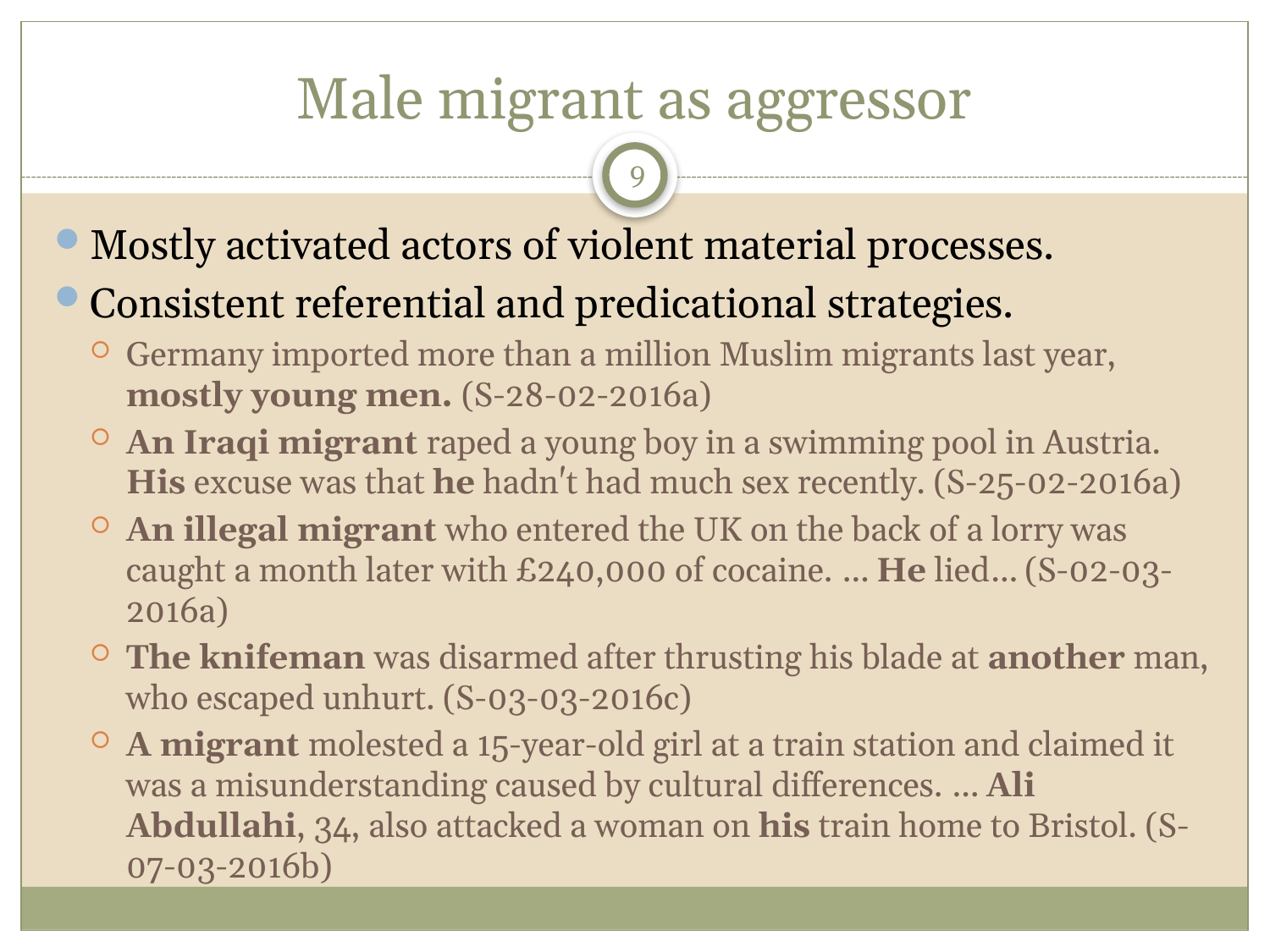

# Male migrant as aggressor
9
Mostly activated actors of violent material processes.
Consistent referential and predicational strategies.
Germany imported more than a million Muslim migrants last year, mostly young men. (S-28-02-2016a)
An Iraqi migrant raped a young boy in a swimming pool in Austria. His excuse was that he hadn't had much sex recently. (S-25-02-2016a)
An illegal migrant who entered the UK on the back of a lorry was caught a month later with £240,000 of cocaine. … He lied… (S-02-03-2016a)
The knifeman was disarmed after thrusting his blade at another man, who escaped unhurt. (S-03-03-2016c)
A migrant molested a 15-year-old girl at a train station and claimed it was a misunderstanding caused by cultural differences. … Ali Abdullahi, 34, also attacked a woman on his train home to Bristol. (S-07-03-2016b)